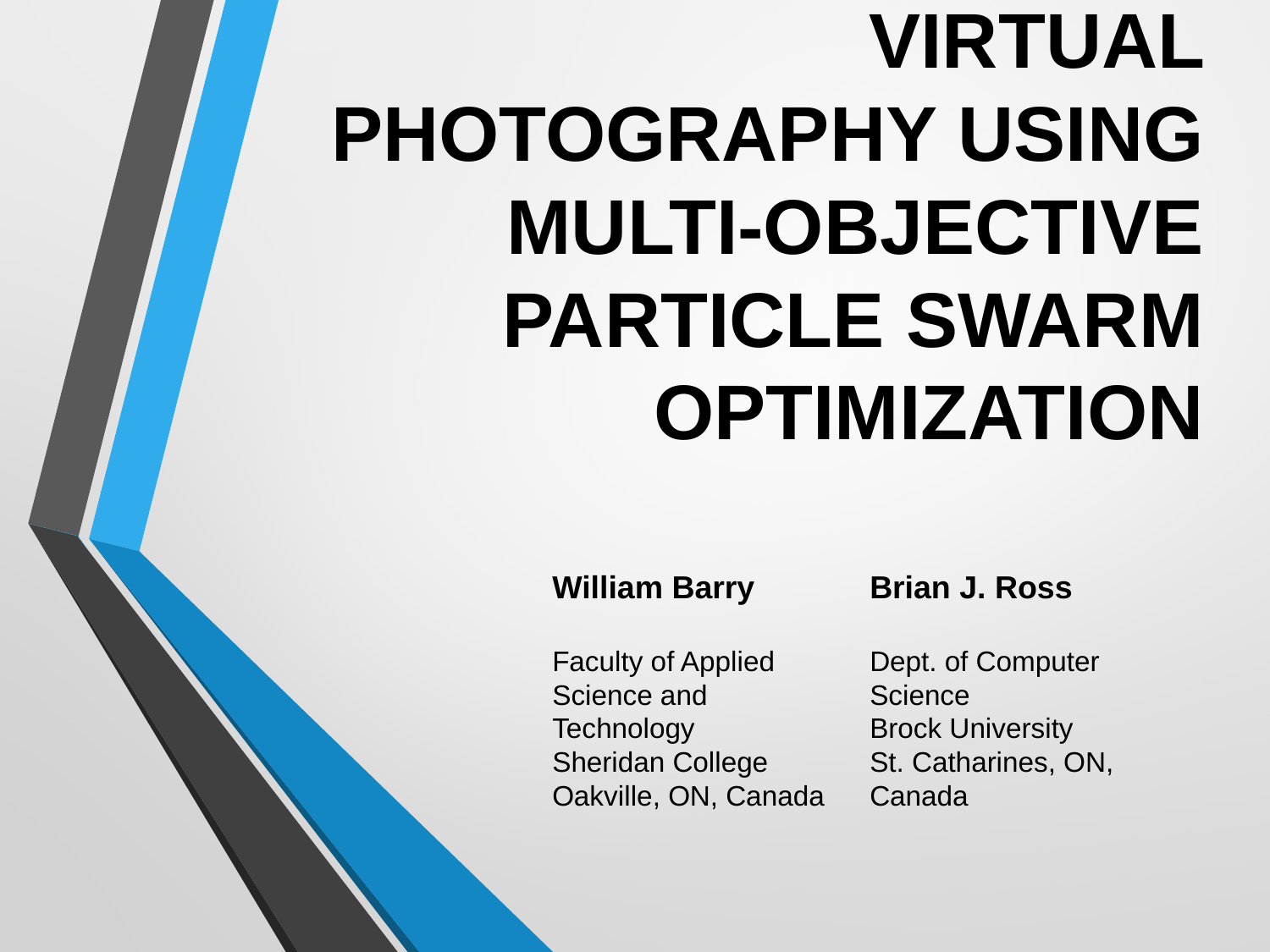

# Virtual Photography using Multi-Objective Particle Swarm Optimization
William Barry

Faculty of Applied Science and Technology
Sheridan College
Oakville, ON, Canada
Brian J. Ross

Dept. of Computer Science
Brock University
St. Catharines, ON, Canada